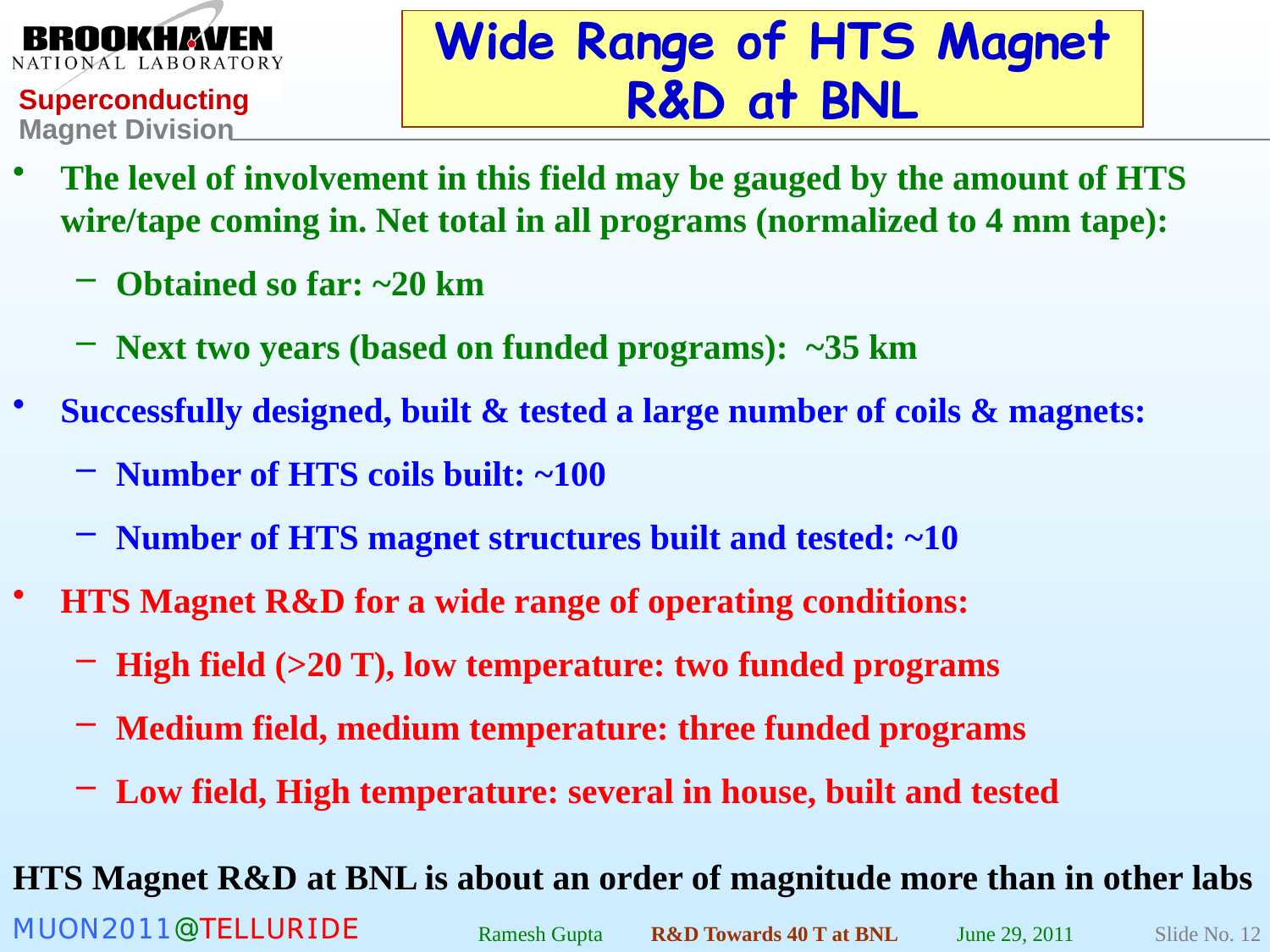

Wide Range of HTS Magnet R&D at BNL
The level of involvement in this field may be gauged by the amount of HTS wire/tape coming in. Net total in all programs (normalized to 4 mm tape):
Obtained so far: ~20 km
Next two years (based on funded programs):  ~35 km
Successfully designed, built & tested a large number of coils & magnets:
Number of HTS coils built: ~100
Number of HTS magnet structures built and tested: ~10
HTS Magnet R&D for a wide range of operating conditions:
High field (>20 T), low temperature: two funded programs
Medium field, medium temperature: three funded programs
Low field, High temperature: several in house, built and tested

HTS Magnet R&D at BNL is about an order of magnitude more than in other labs